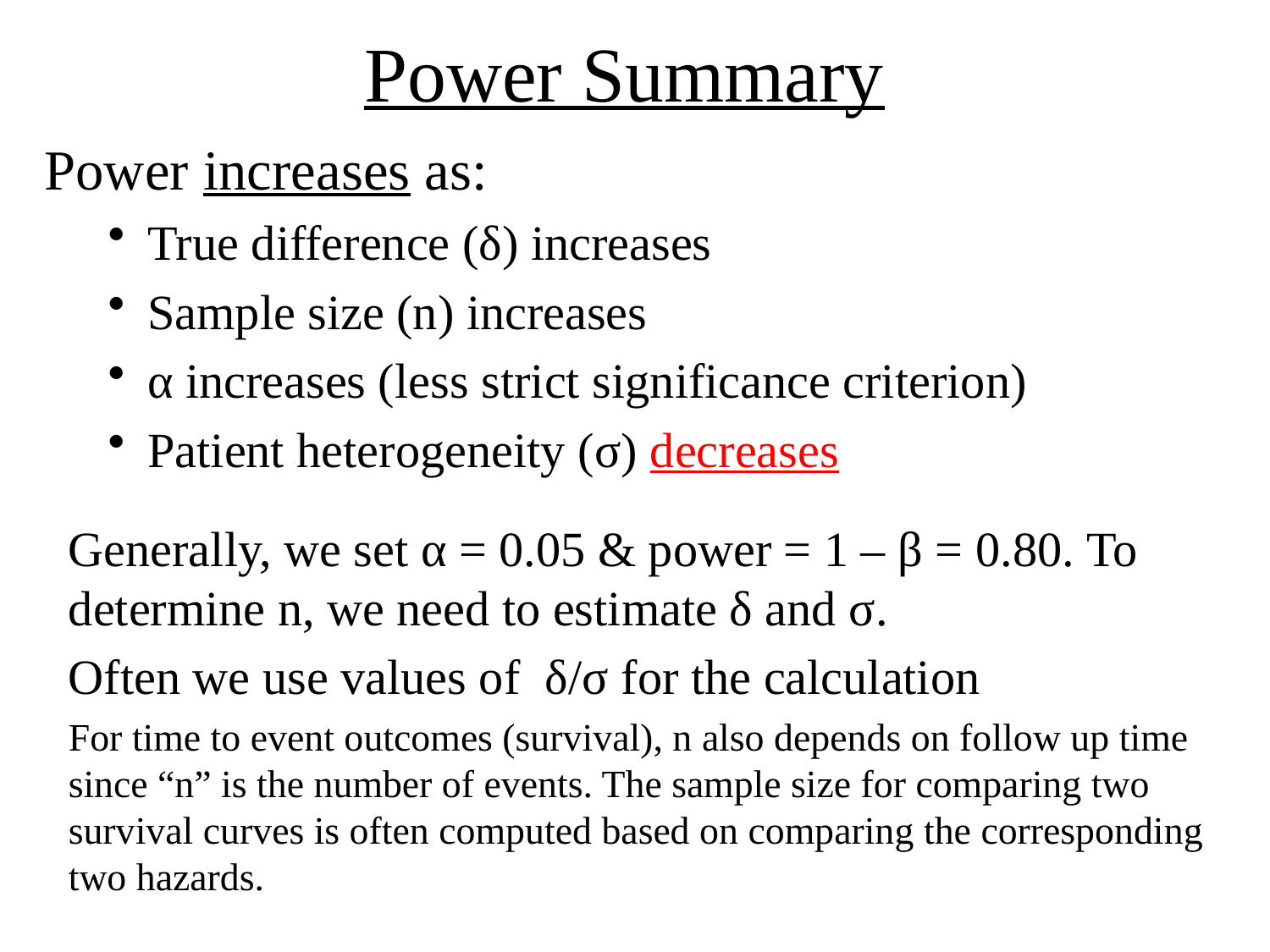

# Power Summary
Power increases as:
True difference (δ) increases
Sample size (n) increases
α increases (less strict significance criterion)
Patient heterogeneity (σ) decreases

Generally, we set α = 0.05 & power = 1 – β = 0.80. To determine n, we need to estimate δ and σ.
Often we use values of  δ/σ for the calculation
For time to event outcomes (survival), n also depends on follow up time since “n” is the number of events. The sample size for comparing two survival curves is often computed based on comparing the corresponding two hazards.